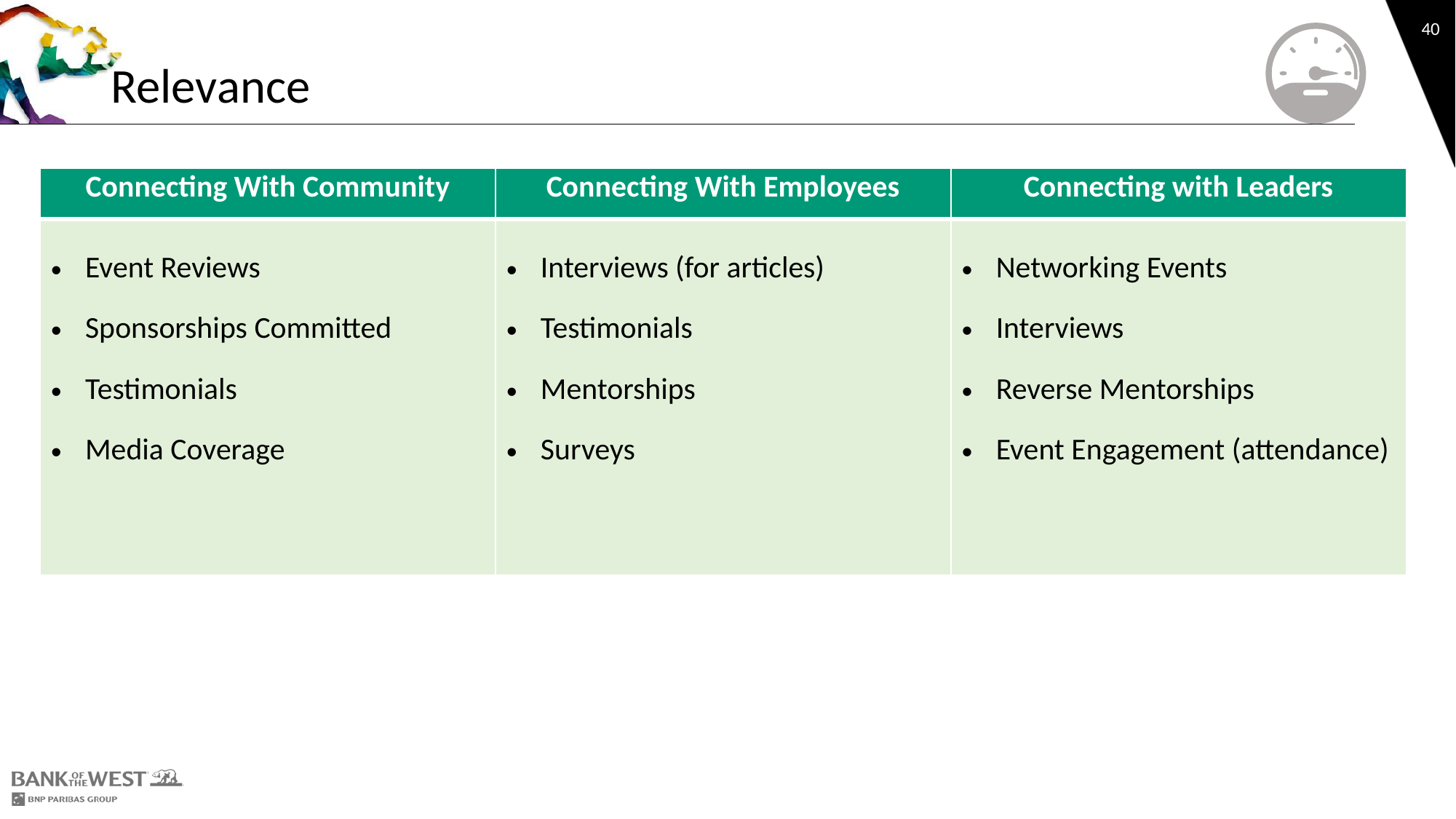

40

# Relevance
| Connecting With Community | Connecting With Employees | Connecting with Leaders |
| --- | --- | --- |
| Event Reviews Sponsorships Committed Testimonials Media Coverage | Interviews (for articles) Testimonials Mentorships Surveys | Networking Events Interviews Reverse Mentorships Event Engagement (attendance) |